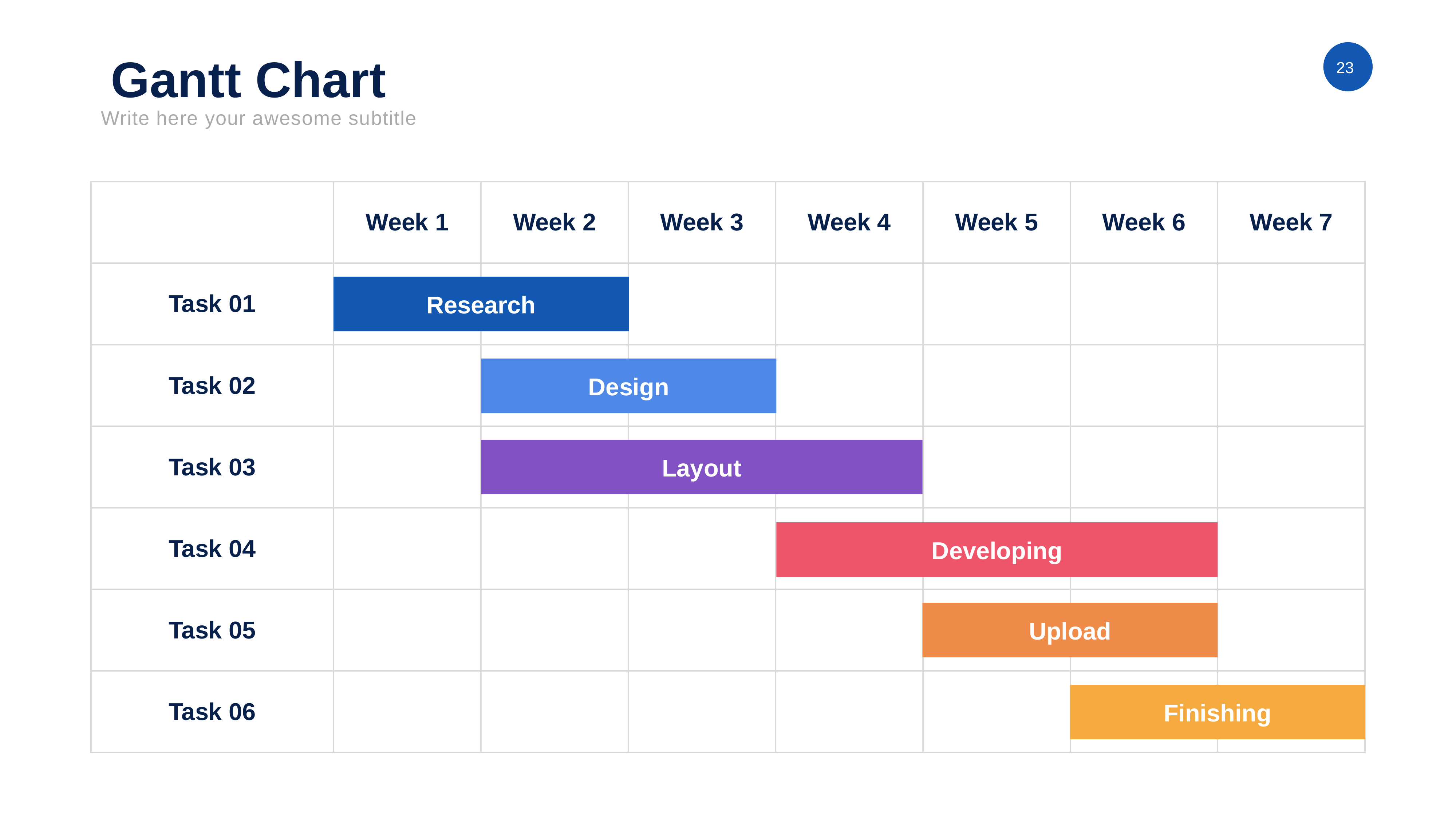

Gantt Chart
Write here your awesome subtitle
|  | Week 1 | Week 2 | Week 3 | Week 4 | Week 5 | Week 6 | Week 7 |
| --- | --- | --- | --- | --- | --- | --- | --- |
| Task 01 |  |  |  |  |  |  |  |
| Task 02 |  |  |  |  |  |  |  |
| Task 03 |  |  |  |  |  |  |  |
| Task 04 |  |  |  |  |  |  |  |
| Task 05 |  |  |  |  |  |  |  |
| Task 06 |  |  |  |  |  |  |  |

Research

Design

Layout

Developing

Upload

Finishing